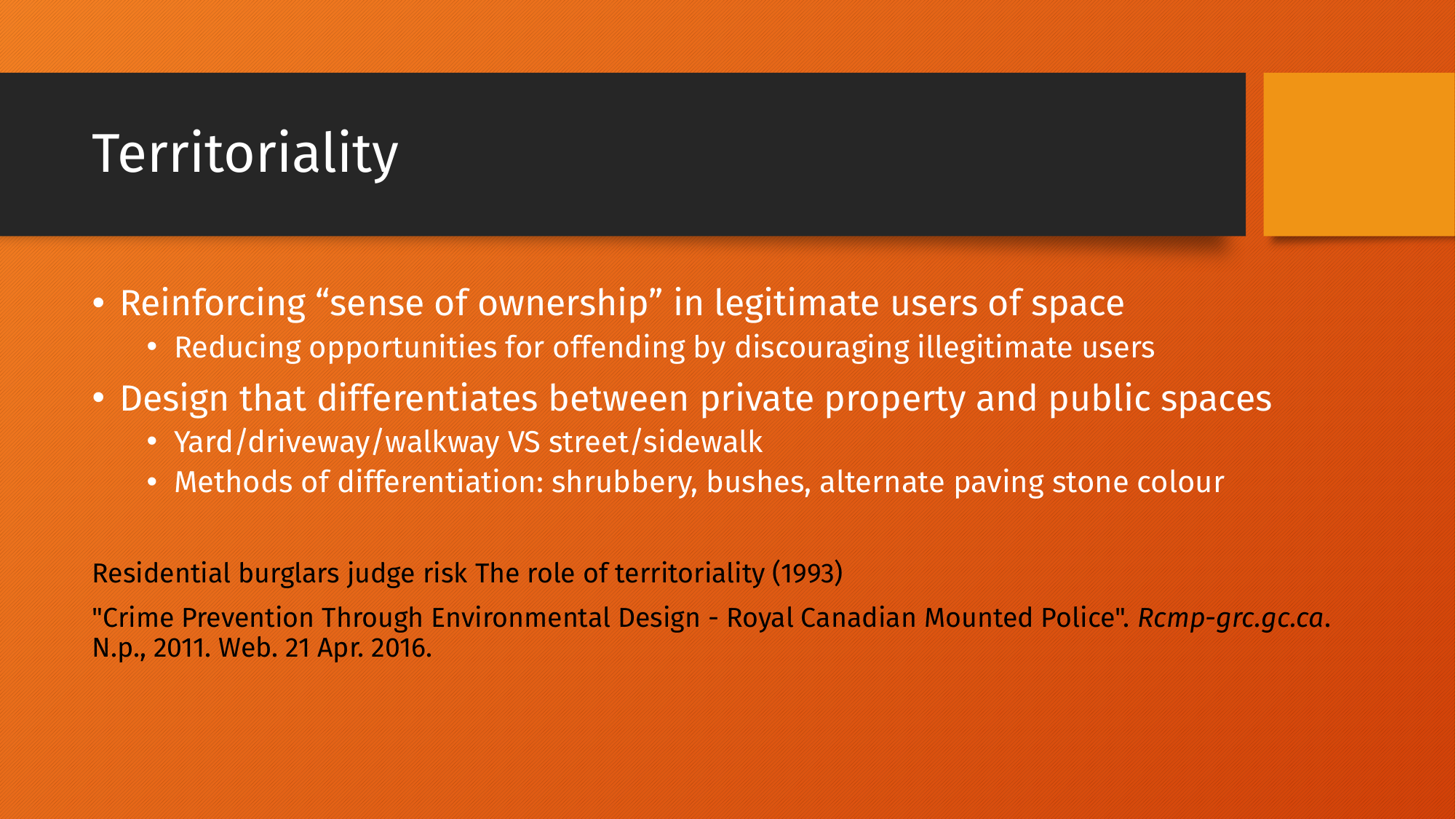

# Territoriality
Reinforcing “sense of ownership” in legitimate users of space
Reducing opportunities for offending by discouraging illegitimate users
Design that differentiates between private property and public spaces
Yard/driveway/walkway VS street/sidewalk
Methods of differentiation: shrubbery, bushes, alternate paving stone colour

Residential burglars judge risk The role of territoriality (1993)
"Crime Prevention Through Environmental Design - Royal Canadian Mounted Police". Rcmp-grc.gc.ca. N.p., 2011. Web. 21 Apr. 2016.